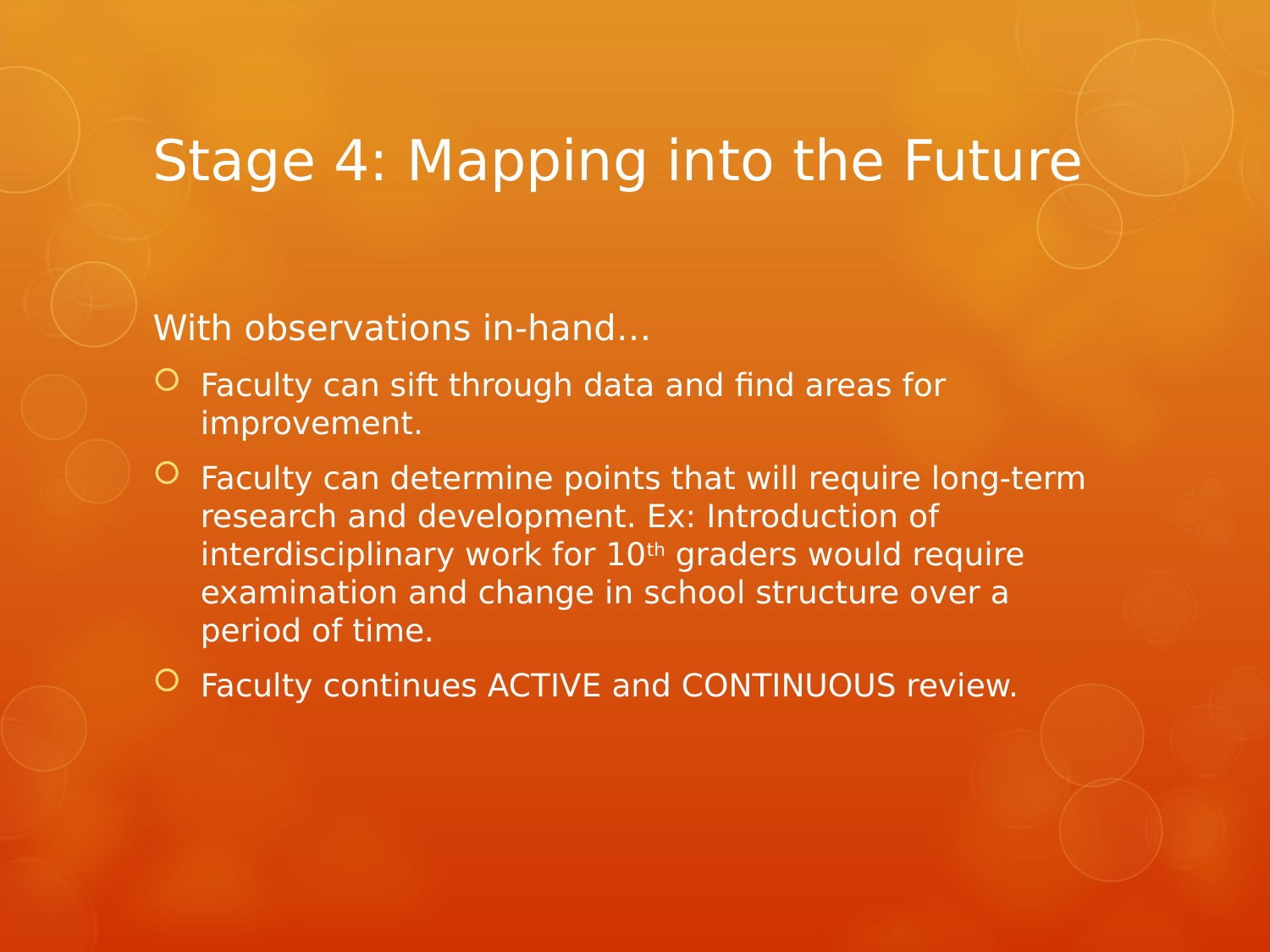

# Stage 4: Mapping into the Future
With observations in-hand…
Faculty can sift through data and find areas for improvement.
Faculty can determine points that will require long-term research and development. Ex: Introduction of interdisciplinary work for 10th graders would require examination and change in school structure over a period of time.
Faculty continues ACTIVE and CONTINUOUS review.